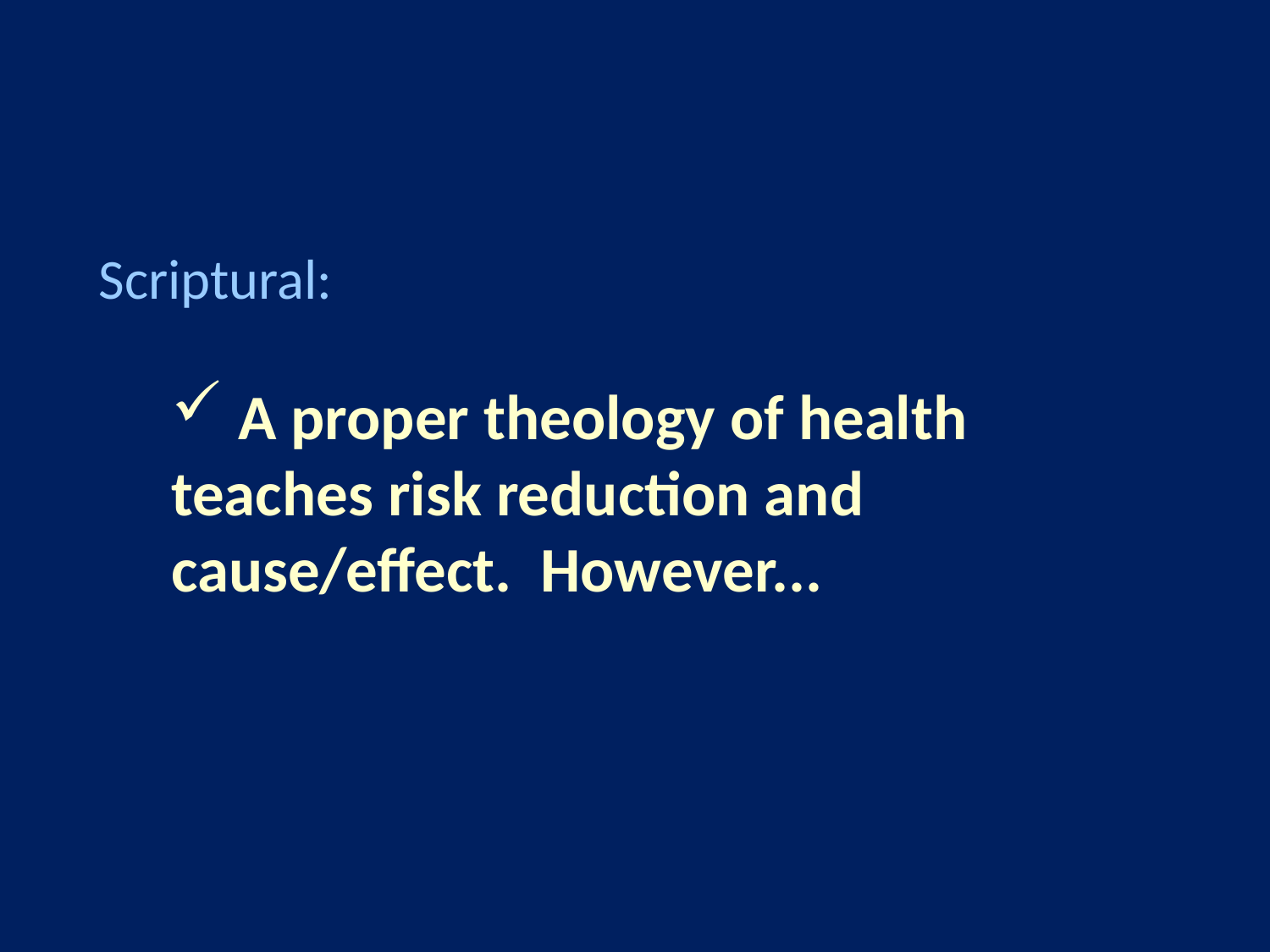

#
Scriptural:
 A proper theology of health teaches risk reduction and cause/effect.  However...